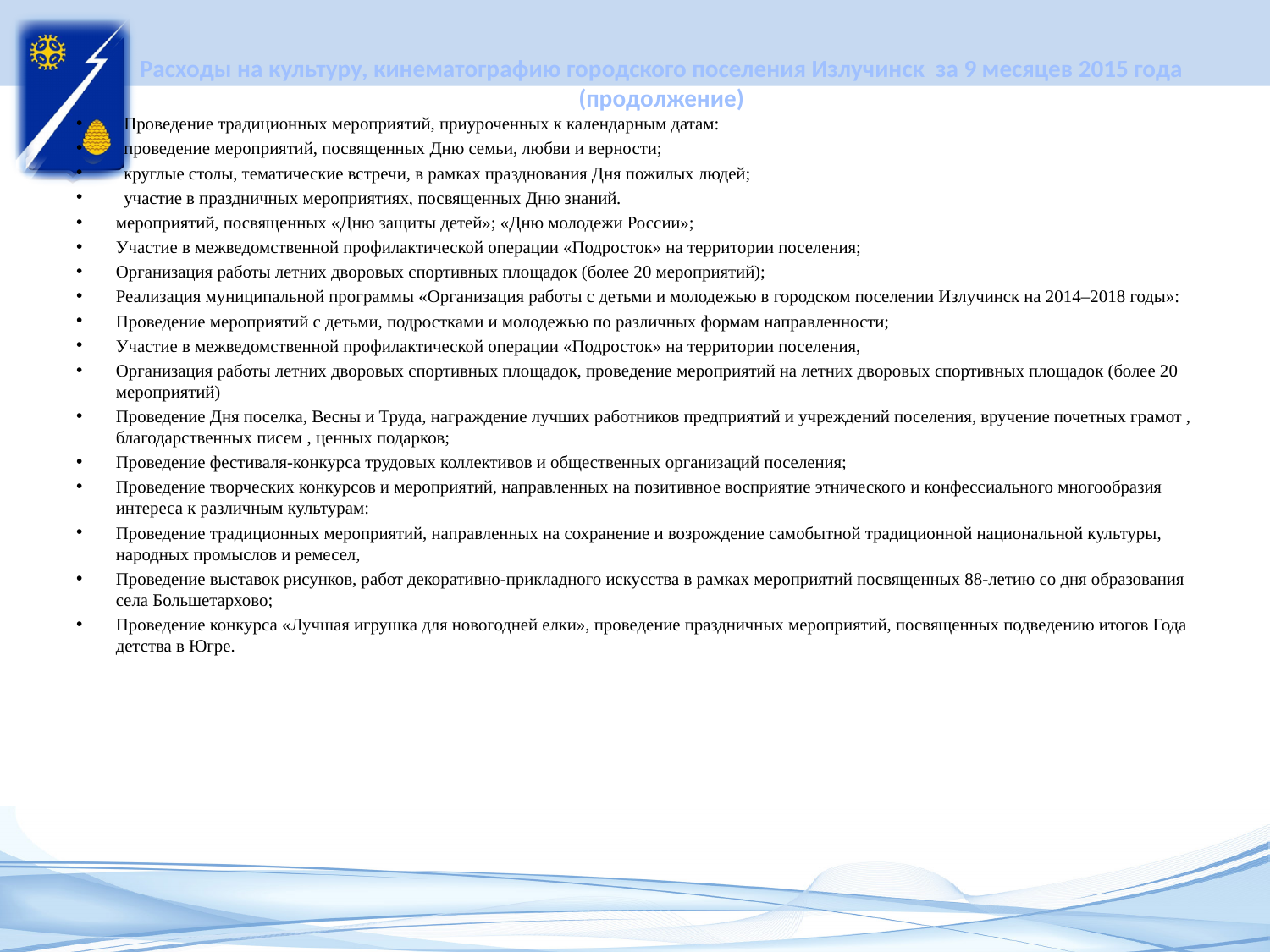

# Расходы на культуру, кинематографию городского поселения Излучинск  за 9 месяцев 2015 года (продолжение)
Проведение традиционных мероприятий, приуроченных к календарным датам:
проведение мероприятий, посвященных Дню семьи, любви и верности;
круглые столы, тематические встречи, в рамках празднования Дня пожилых людей;
участие в праздничных мероприятиях, посвященных Дню знаний.
мероприятий, посвященных «Дню защиты детей»; «Дню молодежи России»;
Участие в межведомственной профилактической операции «Подросток» на территории поселения;
Организация работы летних дворовых спортивных площадок (более 20 мероприятий);
Реализация муниципальной программы «Организация работы с детьми и молодежью в городском поселении Излучинск на 2014–2018 годы»:
Проведение мероприятий с детьми, подростками и молодежью по различных формам направленности;
Участие в межведомственной профилактической операции «Подросток» на территории поселения,
Организация работы летних дворовых спортивных площадок, проведение мероприятий на летних дворовых спортивных площадок (более 20 мероприятий)
Проведение Дня поселка, Весны и Труда, награждение лучших работников предприятий и учреждений поселения, вручение почетных грамот , благодарственных писем , ценных подарков;
Проведение фестиваля-конкурса трудовых коллективов и общественных организаций поселения;
Проведение творческих конкурсов и мероприятий, направленных на позитивное восприятие этнического и конфессиального многообразия интереса к различным культурам:
Проведение традиционных мероприятий, направленных на сохранение и возрождение самобытной традиционной национальной культуры, народных промыслов и ремесел,
Проведение выставок рисунков, работ декоративно-прикладного искусства в рамках мероприятий посвященных 88-летию со дня образования села Большетархово;
Проведение конкурса «Лучшая игрушка для новогодней елки», проведение праздничных мероприятий, посвященных подведению итогов Года детства в Югре.